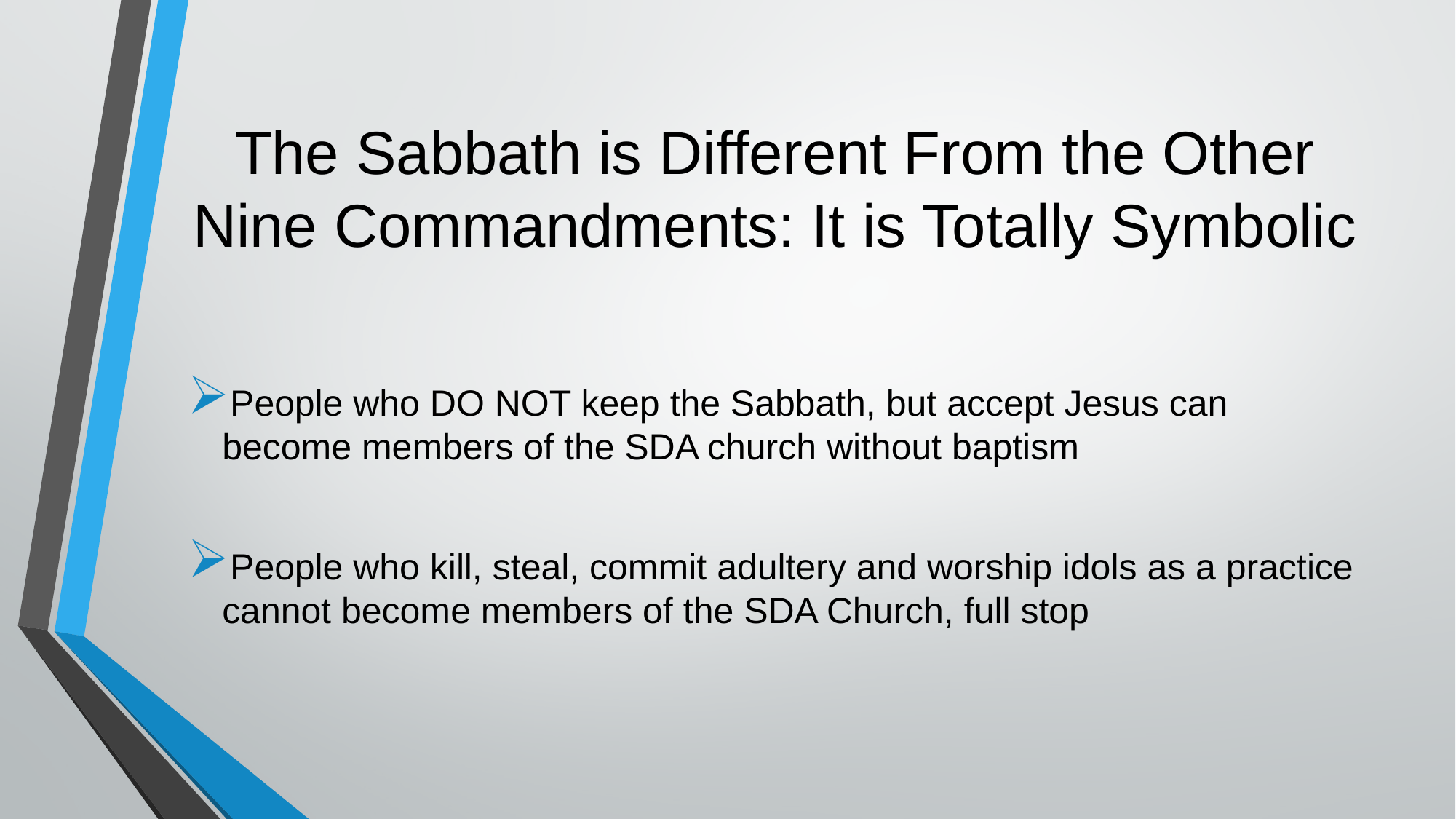

# The Sabbath is Different From the Other Nine Commandments: It is Totally Symbolic

People who DO NOT keep the Sabbath, but accept Jesus can become members of the SDA church without baptism

People who kill, steal, commit adultery and worship idols as a practice cannot become members of the SDA Church, full stop